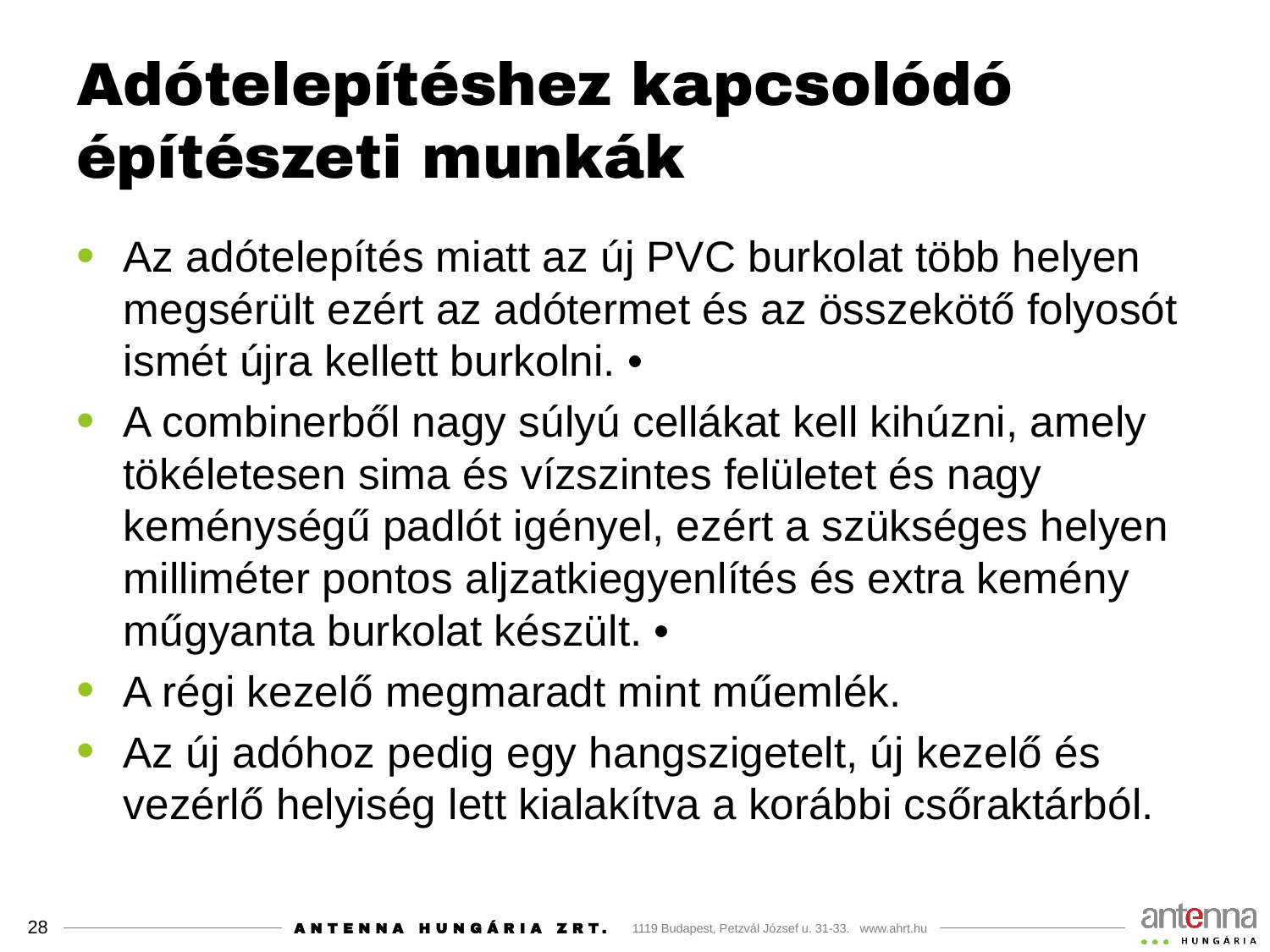

# Adótelepítéshez kapcsolódó építészeti munkák
Az adótelepítés miatt az új PVC burkolat több helyen megsérült ezért az adótermet és az összekötő folyosót ismét újra kellett burkolni. •
A combinerből nagy súlyú cellákat kell kihúzni, amely tökéletesen sima és vízszintes felületet és nagy keménységű padlót igényel, ezért a szükséges helyen milliméter pontos aljzatkiegyenlítés és extra kemény műgyanta burkolat készült. •
A régi kezelő megmaradt mint műemlék.
Az új adóhoz pedig egy hangszigetelt, új kezelő és vezérlő helyiség lett kialakítva a korábbi csőraktárból.
28